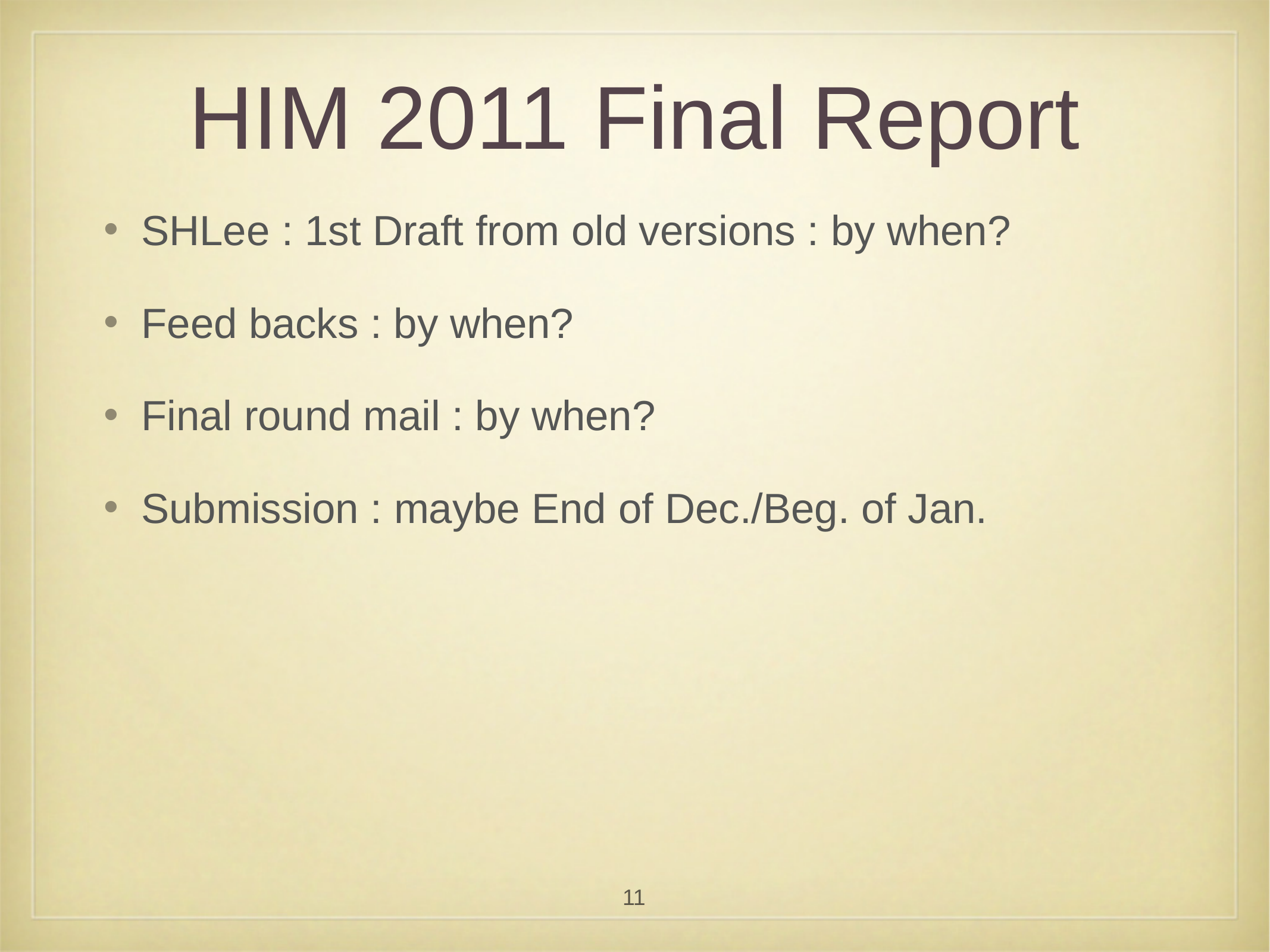

# HIM 2011 Final Report
SHLee : 1st Draft from old versions : by when?
Feed backs : by when?
Final round mail : by when?
Submission : maybe End of Dec./Beg. of Jan.
11